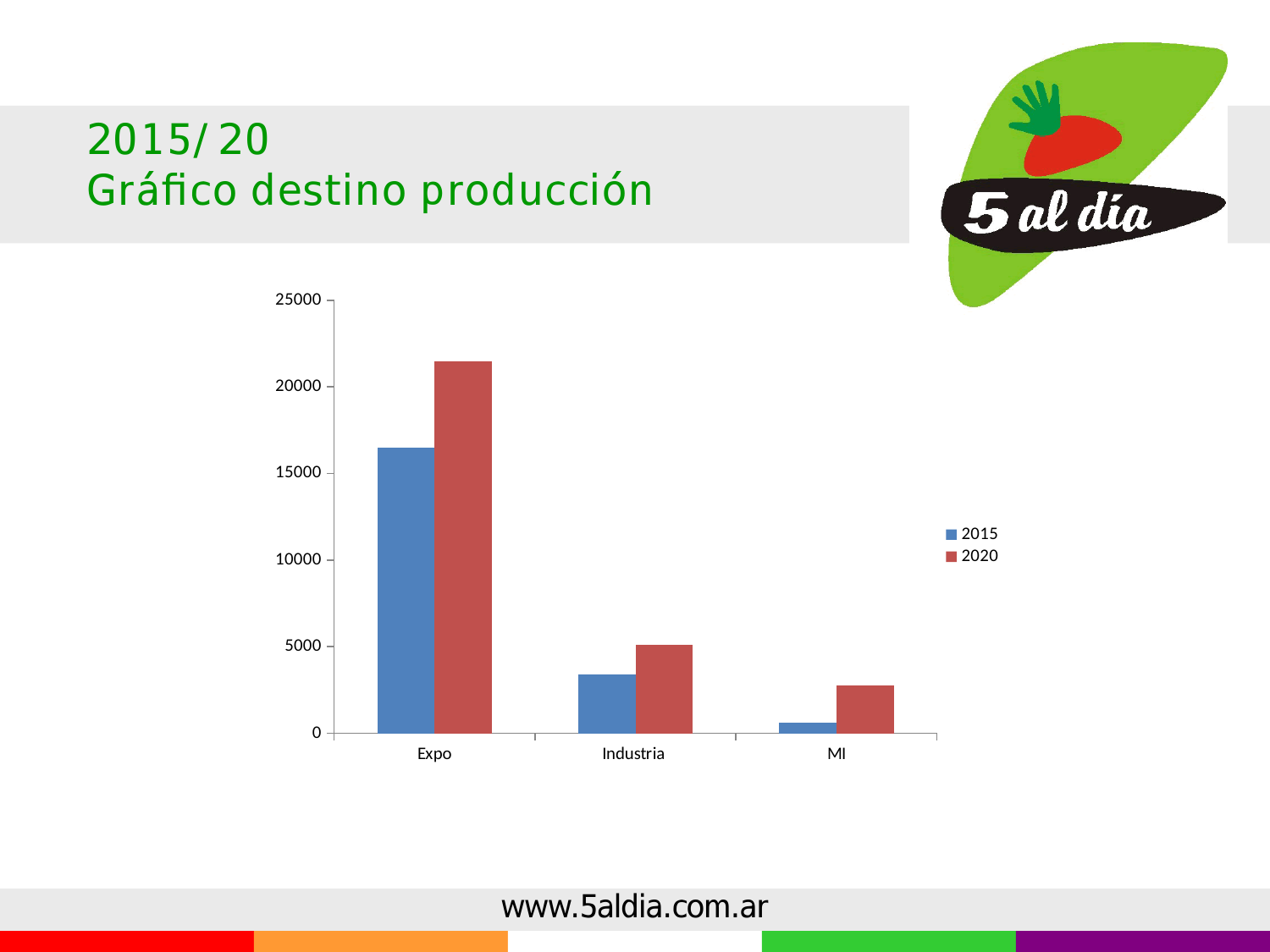

2015/20
Gráfico destino producción

### Chart

| Category | 2015 | 2020 |
|---|---|---|
| Expo | 16500.0 | 21450.0 |
| Industria  | 3400.0 | 5110.0 |
| MI | 600.0 | 2752.0 |